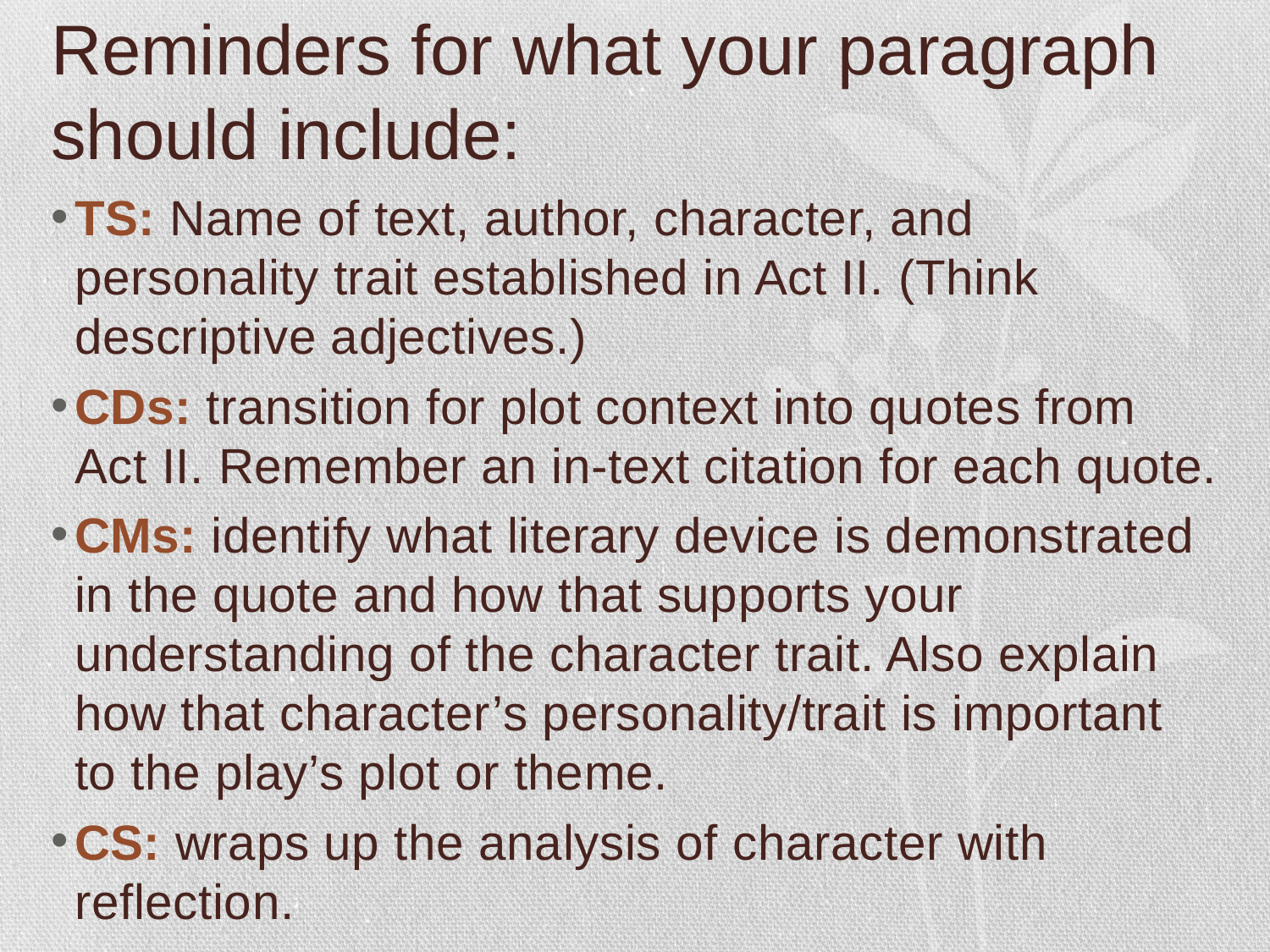

# Reminders for what your paragraph should include:
TS: Name of text, author, character, and personality trait established in Act II. (Think descriptive adjectives.)
CDs: transition for plot context into quotes from Act II. Remember an in-text citation for each quote.
CMs: identify what literary device is demonstrated in the quote and how that supports your understanding of the character trait. Also explain how that character’s personality/trait is important to the play’s plot or theme.
CS: wraps up the analysis of character with reflection.